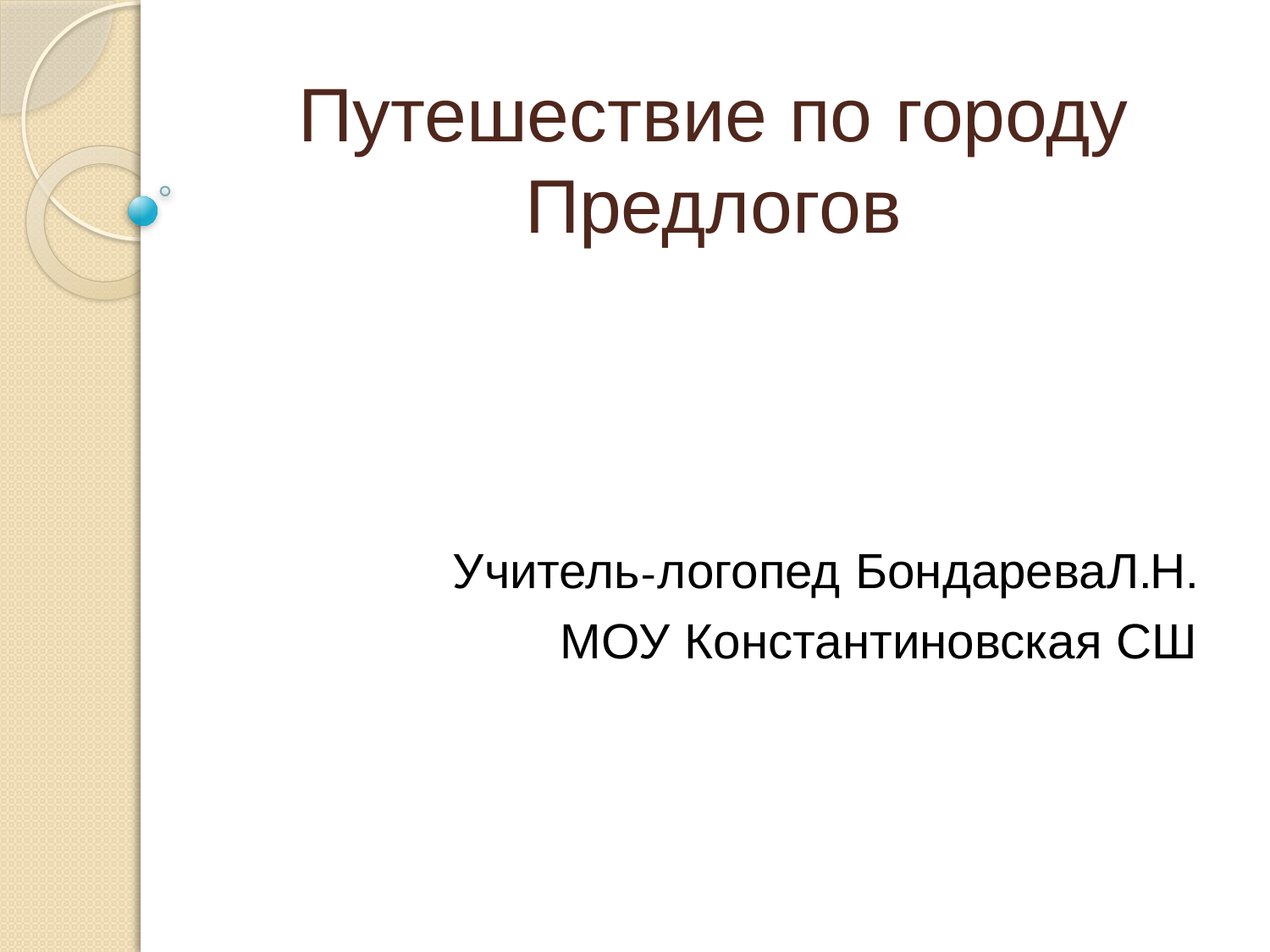

# Путешествие по городу Предлогов
Учитель-логопед БондареваЛ.Н.
МОУ Константиновская СШ